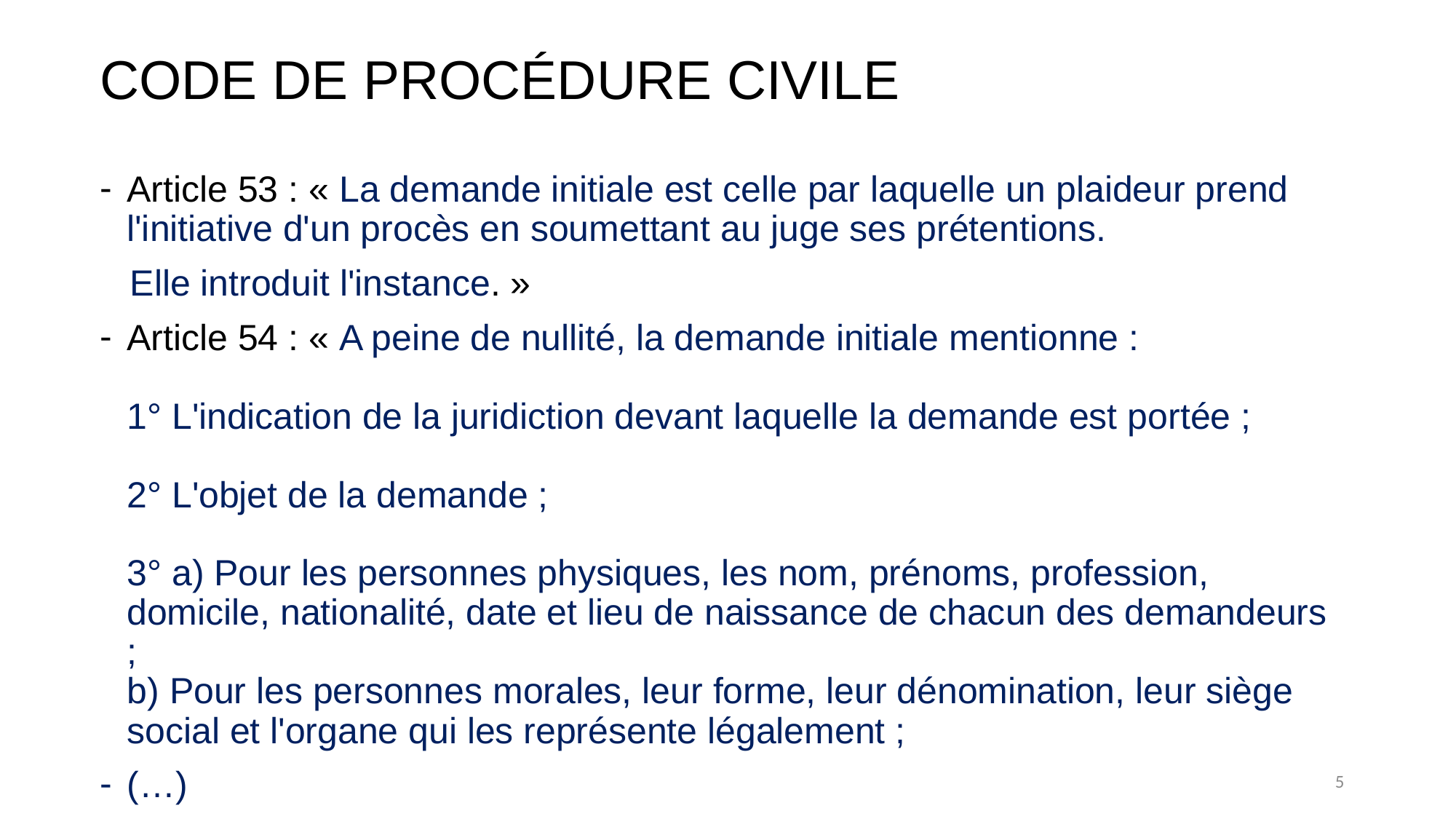

CODE DE PROCÉDURE CIVILE

Article 53 : « La demande initiale est celle par laquelle un plaideur prend l'initiative d'un procès en soumettant au juge ses prétentions.
   Elle introduit l'instance. »
Article 54 : « A peine de nullité, la demande initiale mentionne :
1° L'indication de la juridiction devant laquelle la demande est portée ;
2° L'objet de la demande ;
3° a) Pour les personnes physiques, les nom, prénoms, profession, domicile, nationalité, date et lieu de naissance de chacun des demandeurs ;
b) Pour les personnes morales, leur forme, leur dénomination, leur siège social et l'organe qui les représente légalement ;
(…)
5